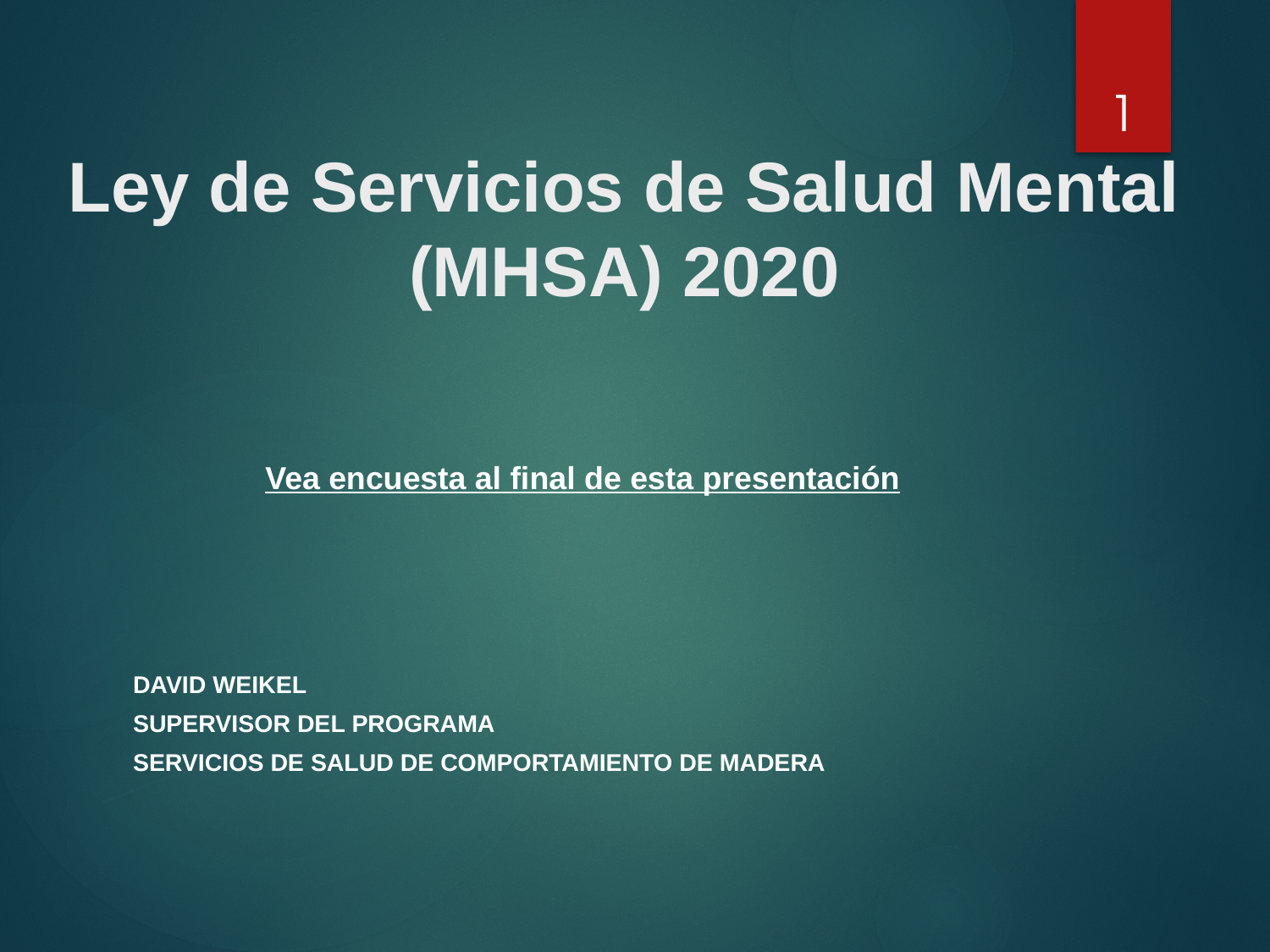

1
# Ley de Servicios de Salud Mental (MHSA) 2020
Vea encuesta al final de esta presentación
David Weikel
SUPERVISOR DEL PROGRAMA
SERVICIOS DE SALUD DE COMPORTAMIENTO DE MADERA